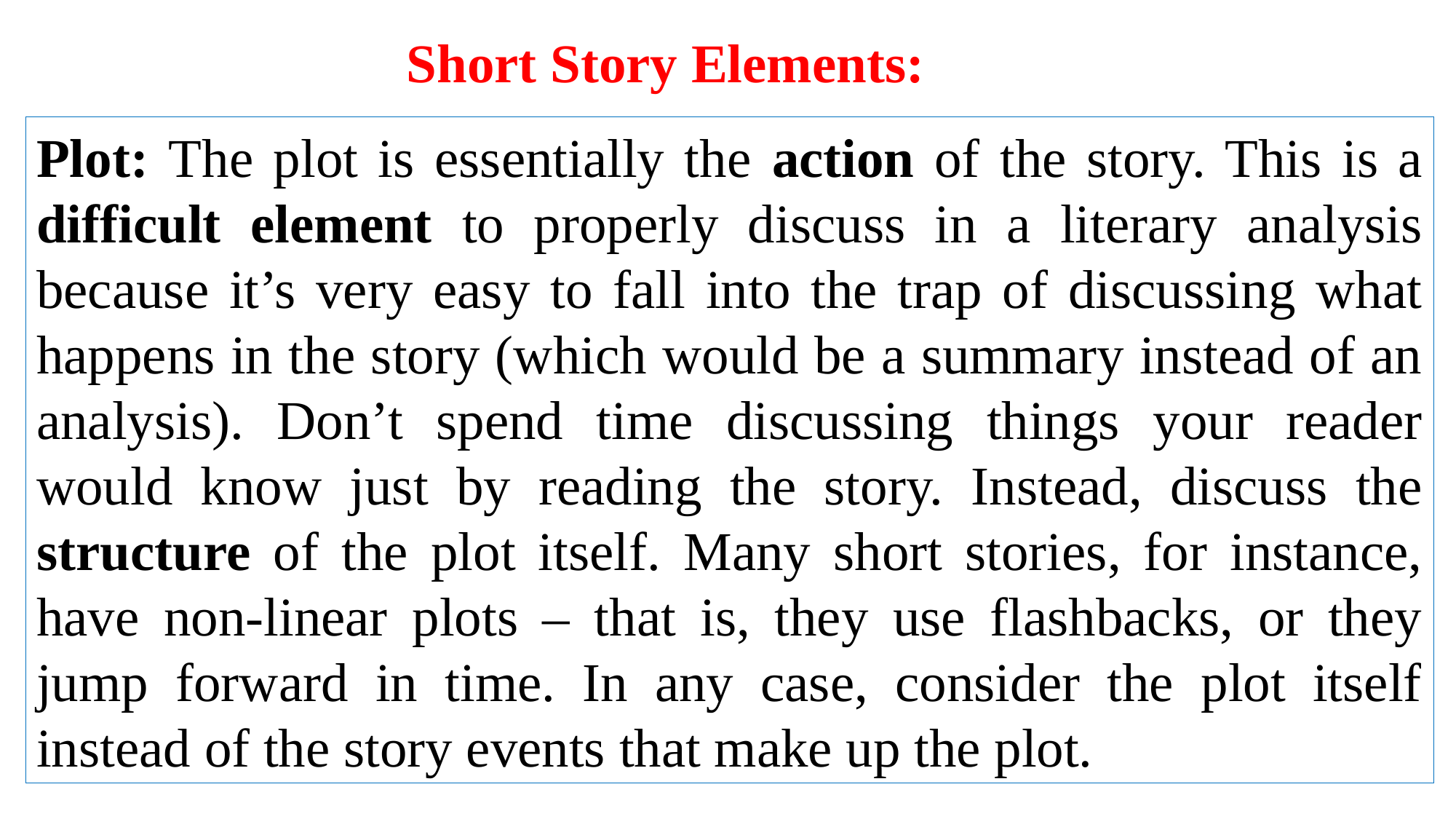

Short Story Elements:
Plot: The plot is essentially the action of the story. This is a difficult element to properly discuss in a literary analysis because it’s very easy to fall into the trap of discussing what happens in the story (which would be a summary instead of an analysis). Don’t spend time discussing things your reader would know just by reading the story. Instead, discuss the structure of the plot itself. Many short stories, for instance, have non-linear plots – that is, they use flashbacks, or they jump forward in time. In any case, consider the plot itself instead of the story events that make up the plot.